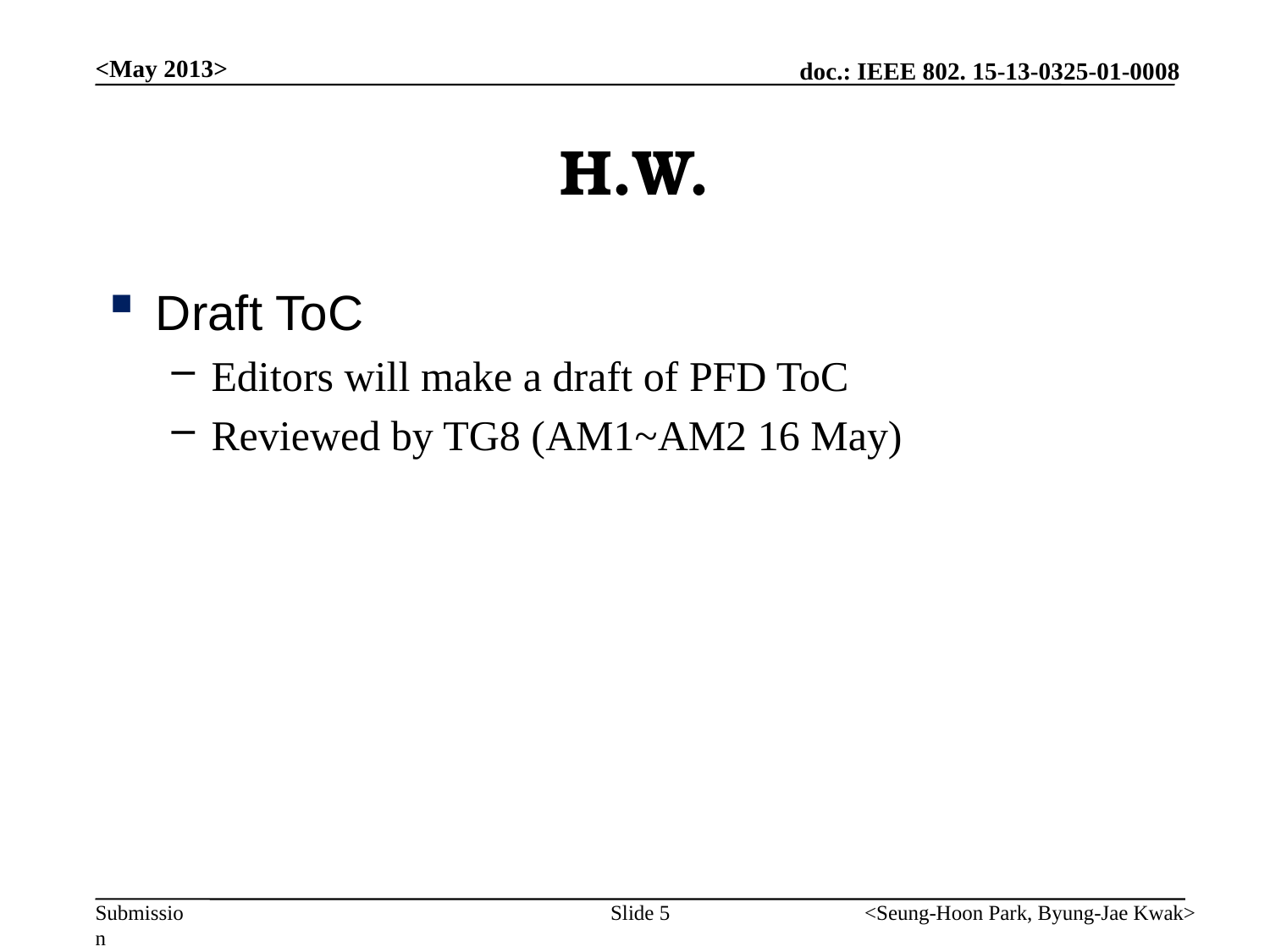

<May 2013>
# H.W.
Draft ToC
Editors will make a draft of PFD ToC
Reviewed by TG8 (AM1~AM2 16 May)
Slide 5
<Seung-Hoon Park, Byung-Jae Kwak>